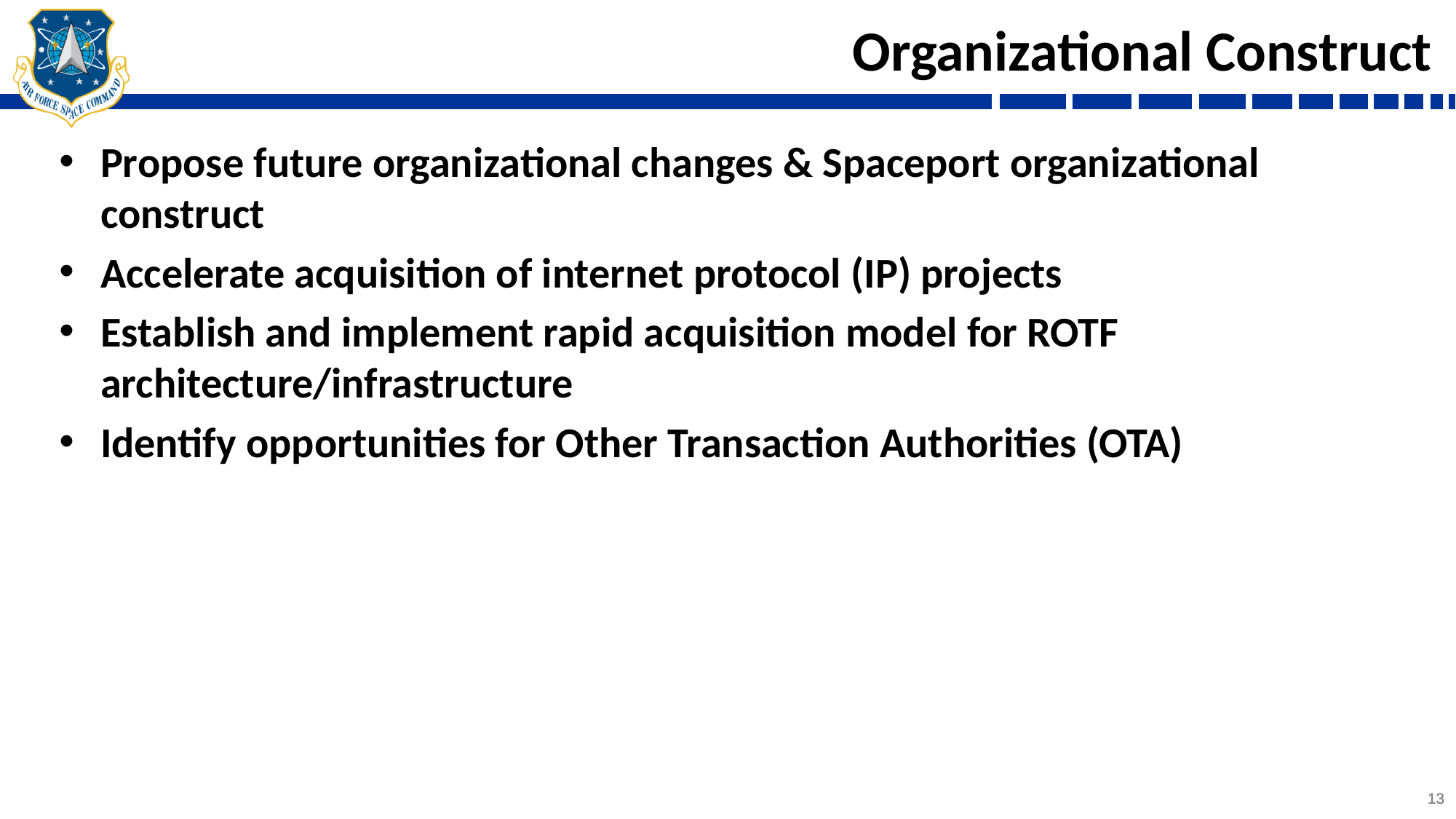

# Organizational Construct
Propose future organizational changes & Spaceport organizational construct
Accelerate acquisition of internet protocol (IP) projects
Establish and implement rapid acquisition model for ROTF architecture/infrastructure
Identify opportunities for Other Transaction Authorities (OTA)